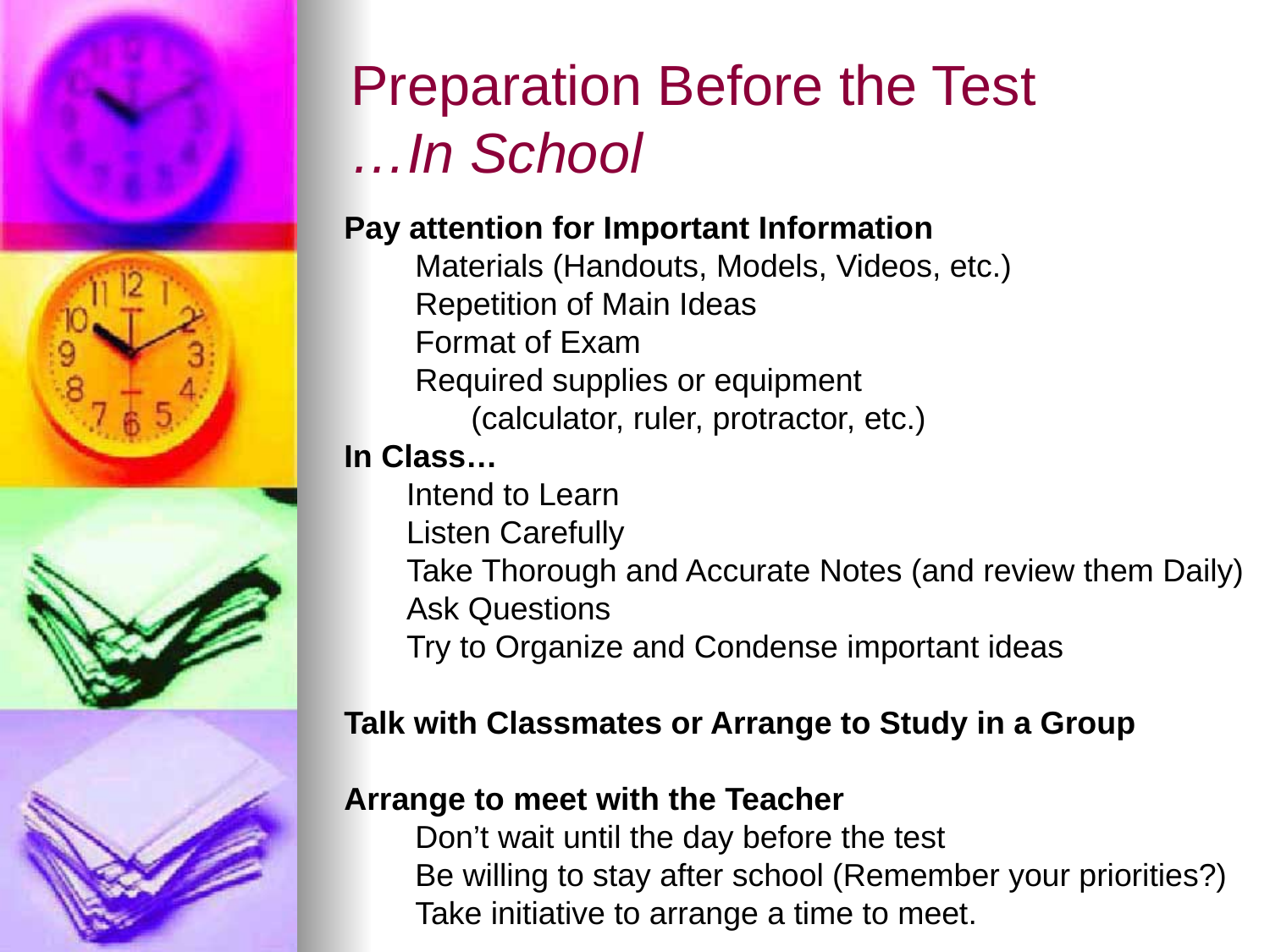

Preparation Before the Test
…In School
Pay attention for Important Information
        Materials (Handouts, Models, Videos, etc.)
        Repetition of Main Ideas
        Format of Exam
        Required supplies or equipment
	(calculator, ruler, protractor, etc.)
In Class…
       Intend to Learn
       Listen Carefully
       Take Thorough and Accurate Notes (and review them Daily)
       Ask Questions
       Try to Organize and Condense important ideas

Talk with Classmates or Arrange to Study in a Group

Arrange to meet with the Teacher
        Don’t wait until the day before the test
        Be willing to stay after school (Remember your priorities?)
        Take initiative to arrange a time to meet.